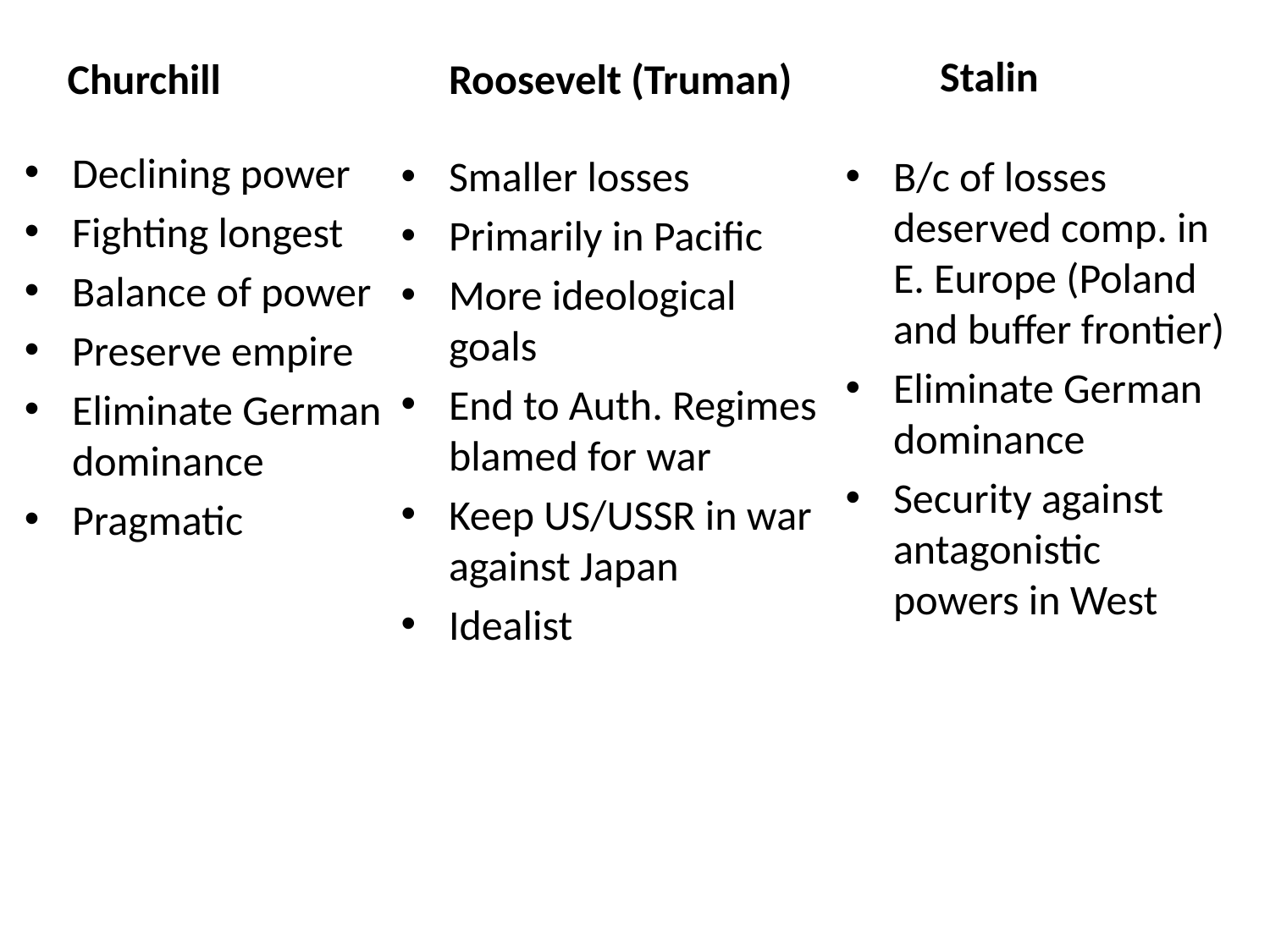

Stalin
Churchill
Roosevelt (Truman)
Declining power
Fighting longest
Balance of power
Preserve empire
Eliminate German dominance
Pragmatic
Smaller losses
Primarily in Pacific
More ideological goals
End to Auth. Regimes blamed for war
Keep US/USSR in war against Japan
Idealist
B/c of losses deserved comp. in E. Europe (Poland and buffer frontier)
Eliminate German dominance
Security against antagonistic powers in West